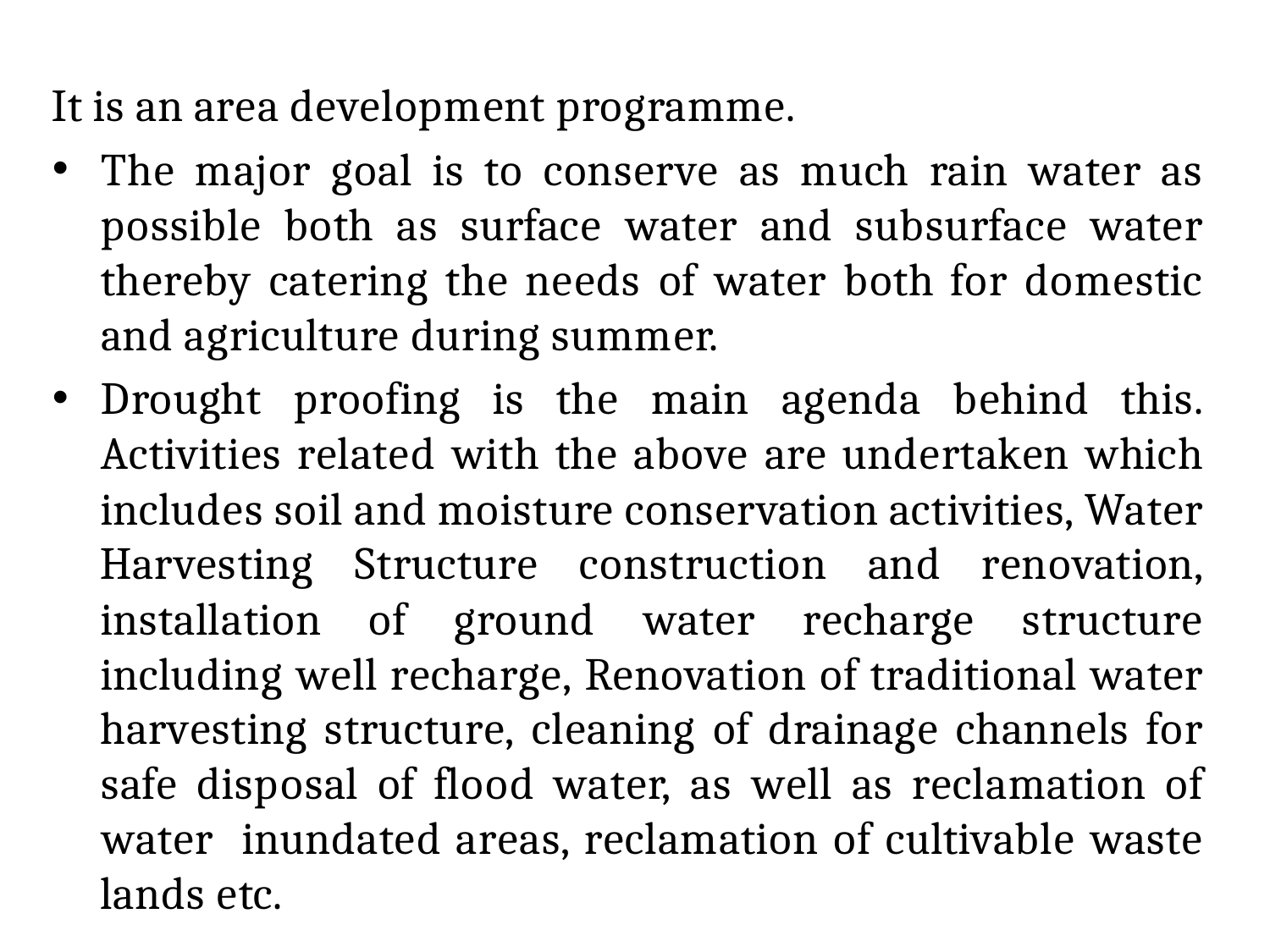

It is an area development programme.
The major goal is to conserve as much rain water as possible both as surface water and subsurface water thereby catering the needs of water both for domestic and agriculture during summer.
Drought proofing is the main agenda behind this. Activities related with the above are undertaken which includes soil and moisture conservation activities, Water Harvesting Structure construction and renovation, installation of ground water recharge structure including well recharge, Renovation of traditional water harvesting structure, cleaning of drainage channels for safe disposal of flood water, as well as reclamation of water  inundated areas, reclamation of cultivable waste lands etc.